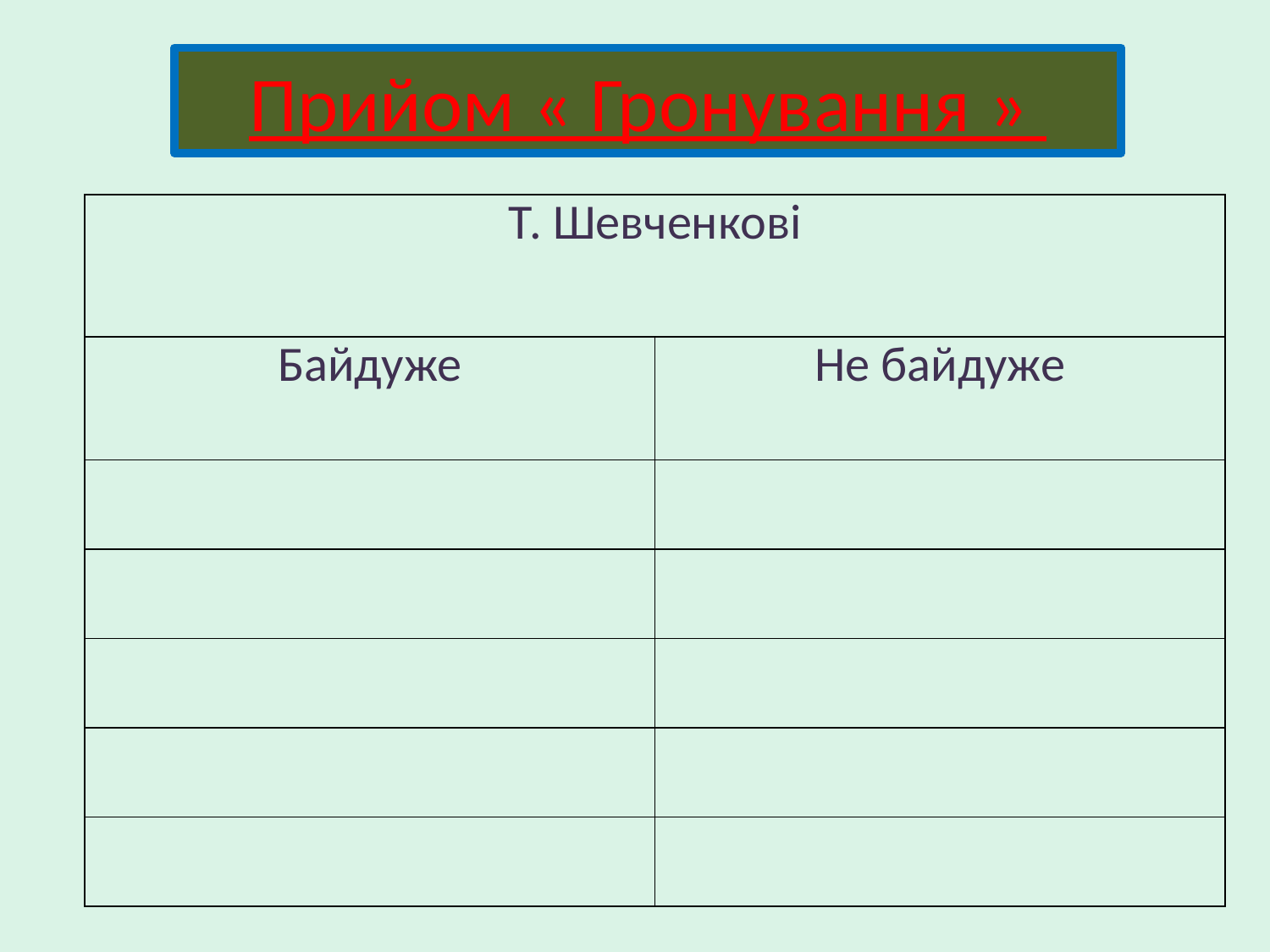

Прийом « Гронування »
| Т. Шевченкові |  |
| --- | --- |
| Байдуже | Не байдуже |
|  |  |
|  |  |
|  |  |
|  |  |
|  |  |